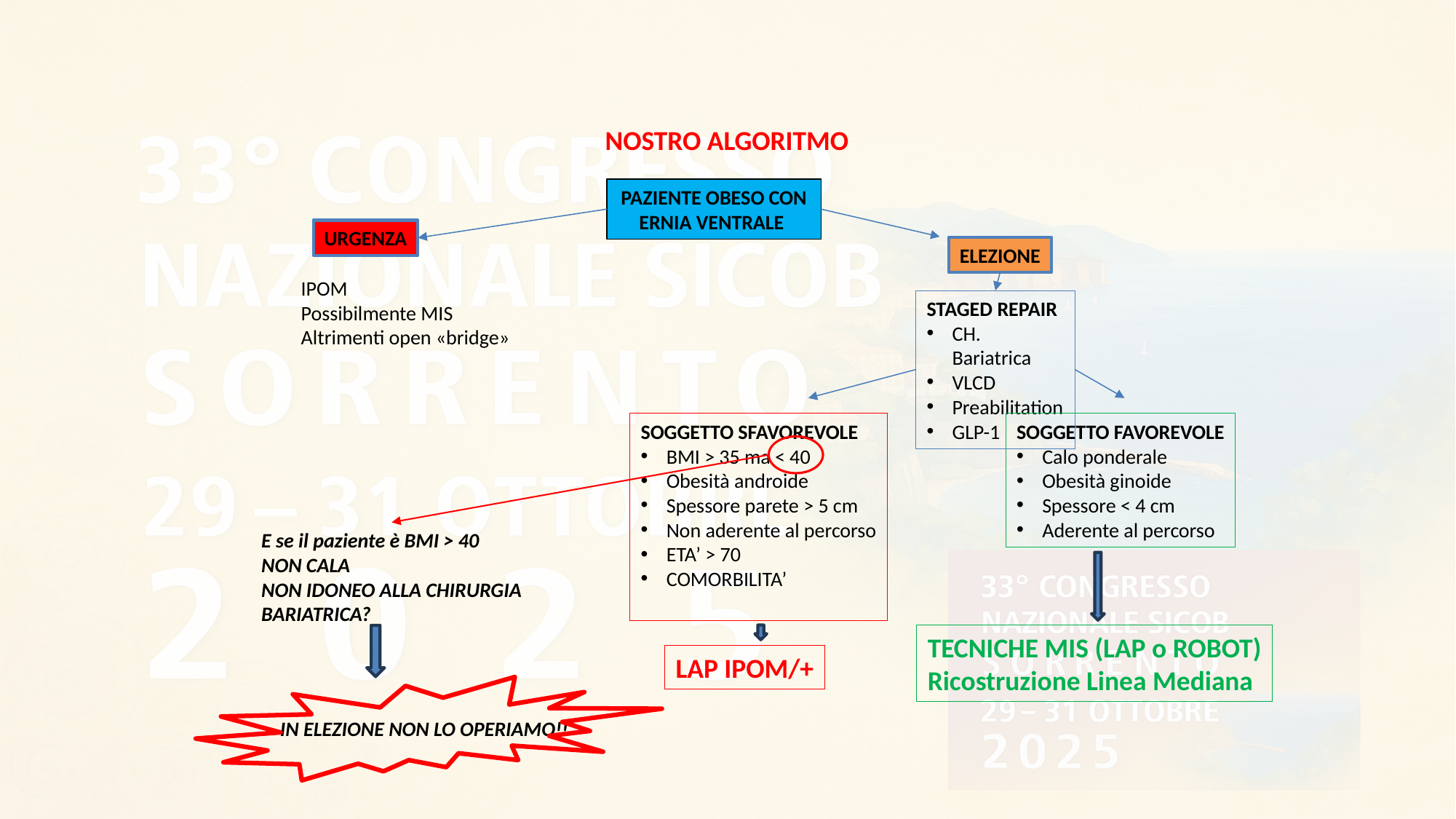

NOSTRO ALGORITMO
PAZIENTE OBESO CON ERNIA VENTRALE
URGENZA
ELEZIONE
IPOM
Possibilmente MIS
Altrimenti open «bridge»
STAGED REPAIR
CH. Bariatrica
VLCD
Preabilitation
GLP-1
SOGGETTO SFAVOREVOLE
BMI > 35 ma < 40
Obesità androide
Spessore parete > 5 cm
Non aderente al percorso
ETA’ > 70
COMORBILITA’

SOGGETTO FAVOREVOLE
Calo ponderale
Obesità ginoide
Spessore < 4 cm
Aderente al percorso

E se il paziente è BMI > 40
NON CALA
NON IDONEO ALLA CHIRURGIA
BARIATRICA?

TECNICHE MIS (LAP o ROBOT)
Ricostruzione Linea Mediana

LAP IPOM/+

IN ELEZIONE NON LO OPERIAMO!!